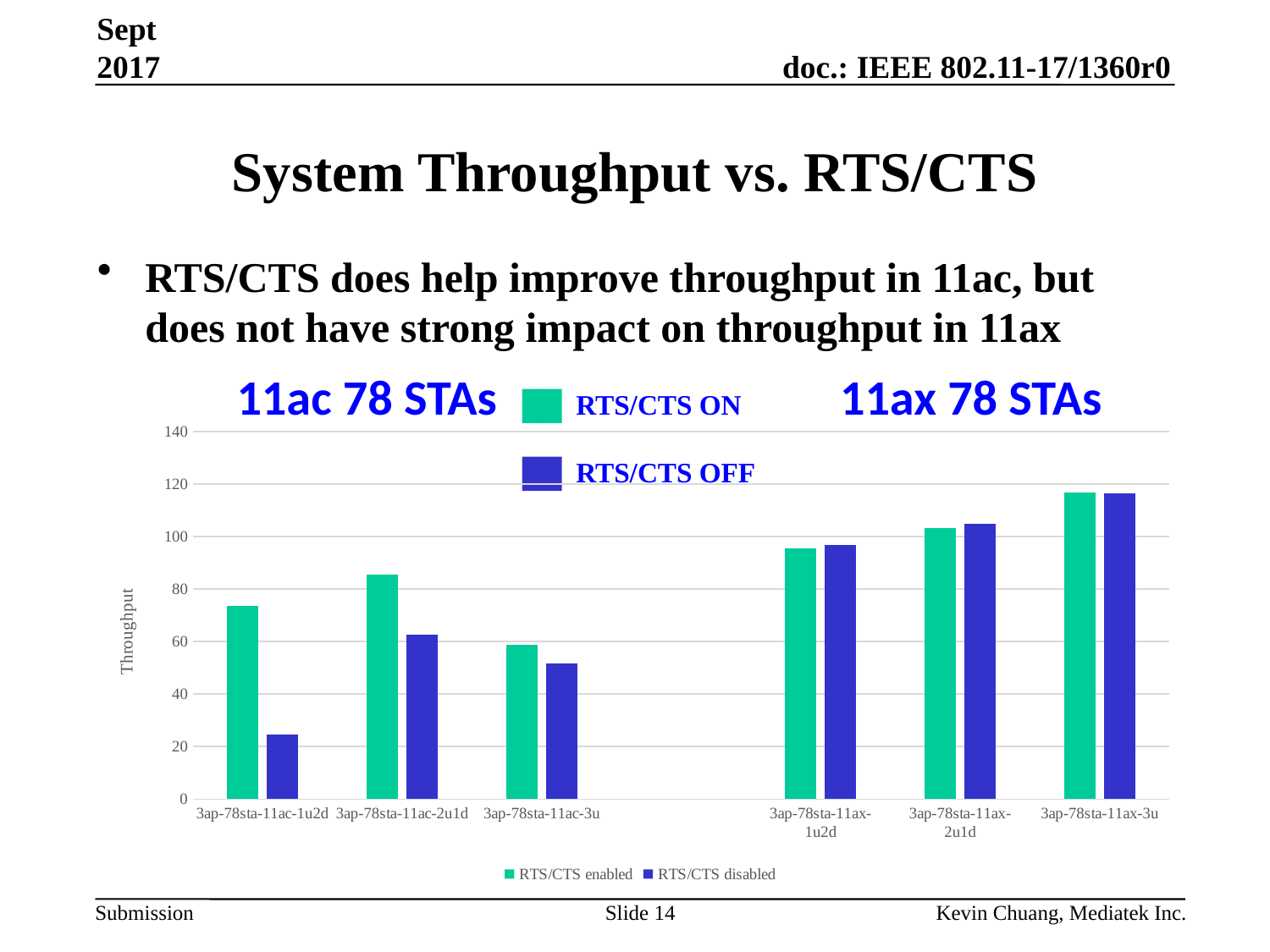

Sept 2017
# System Throughput vs. RTS/CTS
RTS/CTS does help improve throughput in 11ac, but does not have strong impact on throughput in 11ax

11ac 78 STAs
11ax 78 STAs
██  RTS/CTS ON

██  RTS/CTS OFF

### Chart

| Category | RTS/CTS enabled | RTS/CTS disabled |
|---|---|---|
| 3ap-78sta-11ac-1u2d | 73.4536000000001 | 24.656533333333297 |
| 3ap-78sta-11ac-2u1d | 85.59146666666656 | 62.7106666666669 |
| 3ap-78sta-11ac-3u | 58.7104 | 51.54666666666646 |
|  | None | None |
| 3ap-78sta-11ax-1u2d | 95.52320000000014 | 96.59706666666622 |
| 3ap-78sta-11ax-2u1d | 103.22960000000012 | 104.69013333333365 |
| 3ap-78sta-11ax-3u | 116.71733333333322 | 116.3549333333336 |

Slide 14
Kevin Chuang, Mediatek Inc.